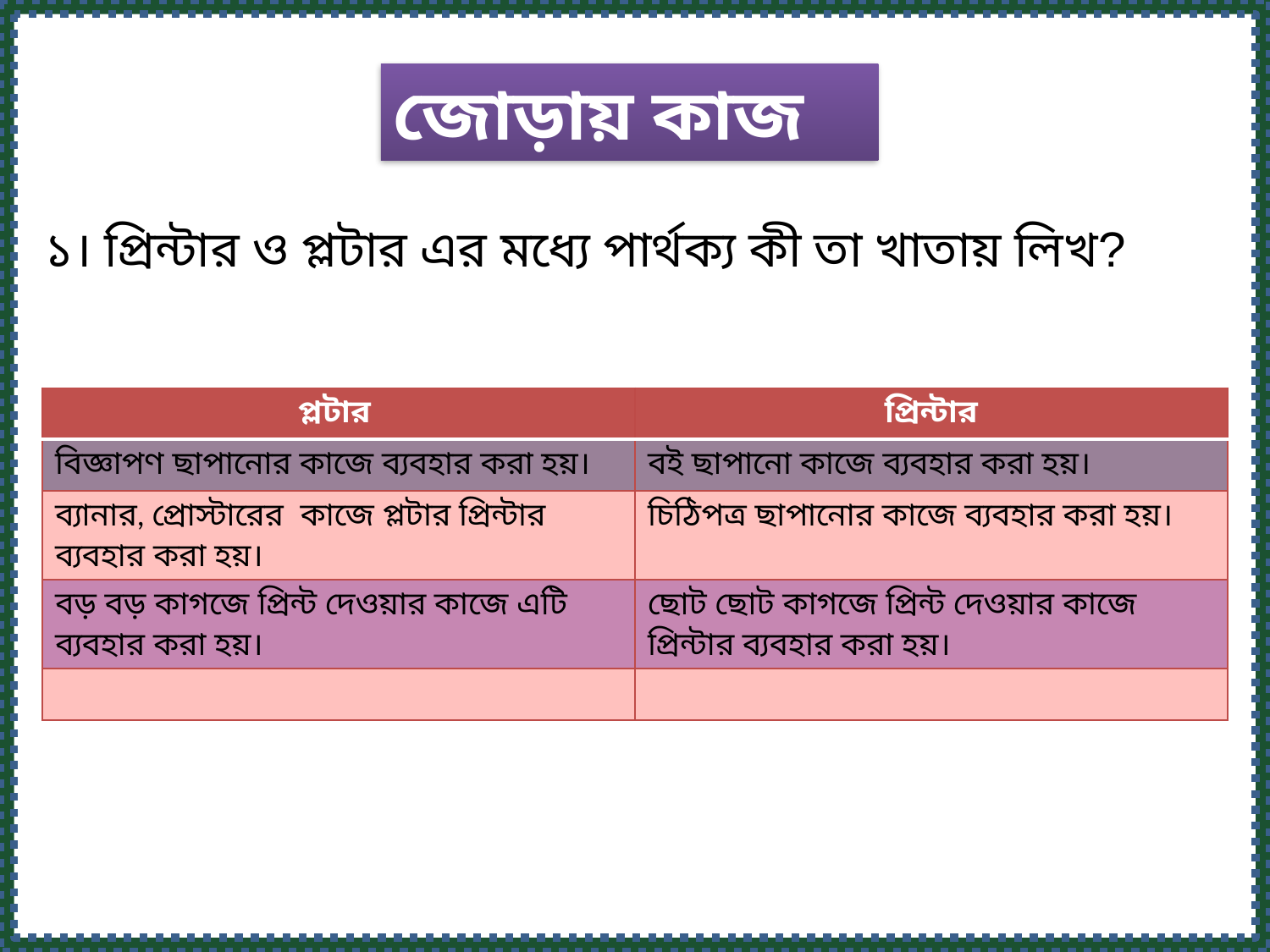

জোড়ায় কাজ
১। প্রিন্টার ও প্লটার এর মধ্যে পার্থক্য কী তা খাতায় লিখ?
| প্লটার | প্রিন্টার |
| --- | --- |
| বিজ্ঞাপণ ছাপানোর কাজে ব্যবহার করা হয়। | বই ছাপানো কাজে ব্যবহার করা হয়। |
| ব্যানার, প্রোস্টারের কাজে প্লটার প্রিন্টার ব্যবহার করা হয়। | চিঠিপত্র ছাপানোর কাজে ব্যবহার করা হয়। |
| বড় বড় কাগজে প্রিন্ট দেওয়ার কাজে এটি ব্যবহার করা হয়। | ছোট ছোট কাগজে প্রিন্ট দেওয়ার কাজে প্রিন্টার ব্যবহার করা হয়। |
|  |  |